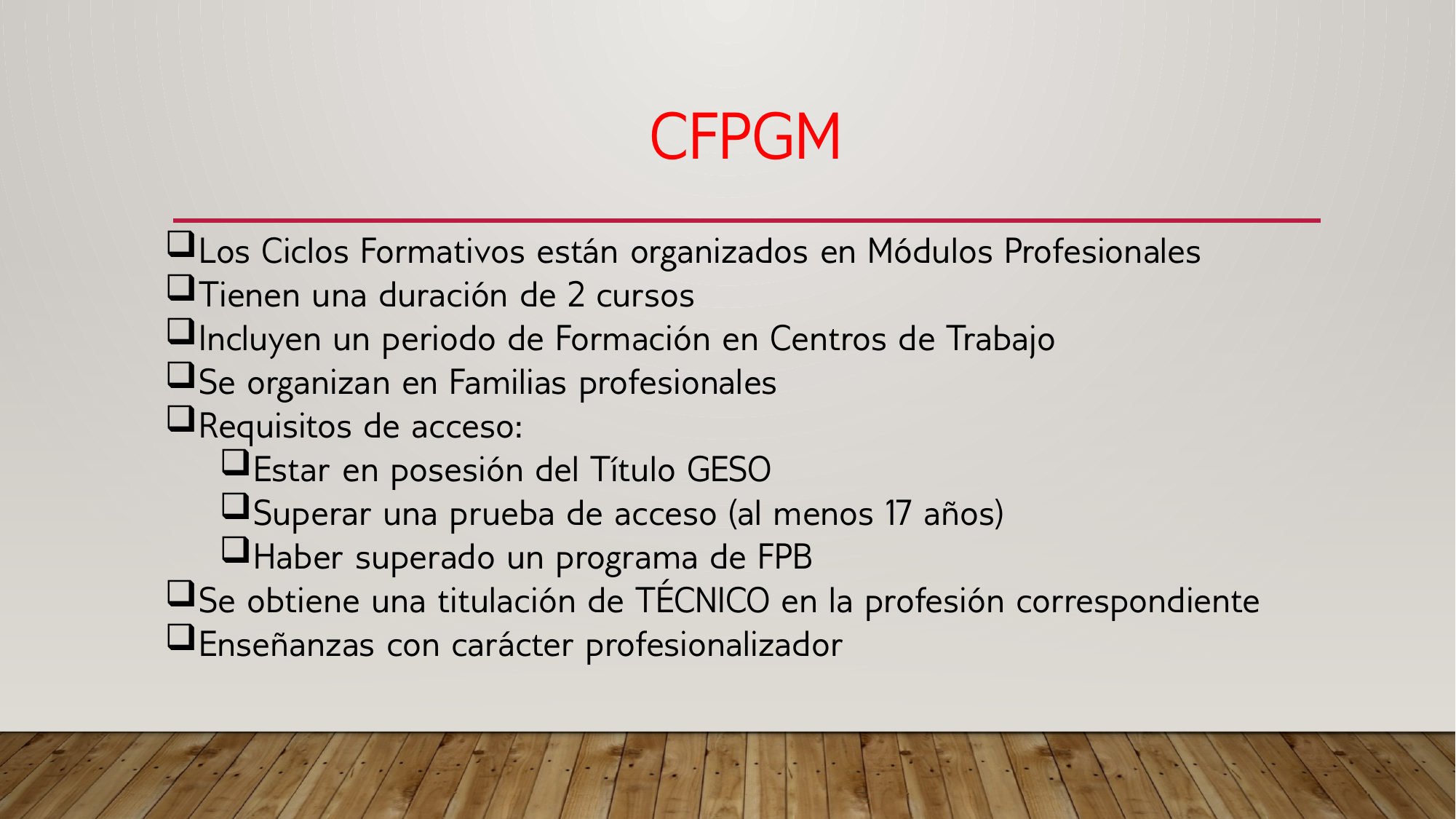

# CFPGM
Los Ciclos Formativos están organizados en Módulos Profesionales
Tienen una duración de 2 cursos
Incluyen un periodo de Formación en Centros de Trabajo
Se organizan en Familias profesionales
Requisitos de acceso:
Estar en posesión del Título GESO
Superar una prueba de acceso (al menos 17 años)
Haber superado un programa de FPB
Se obtiene una titulación de TÉCNICO en la profesión correspondiente
Enseñanzas con carácter profesionalizador